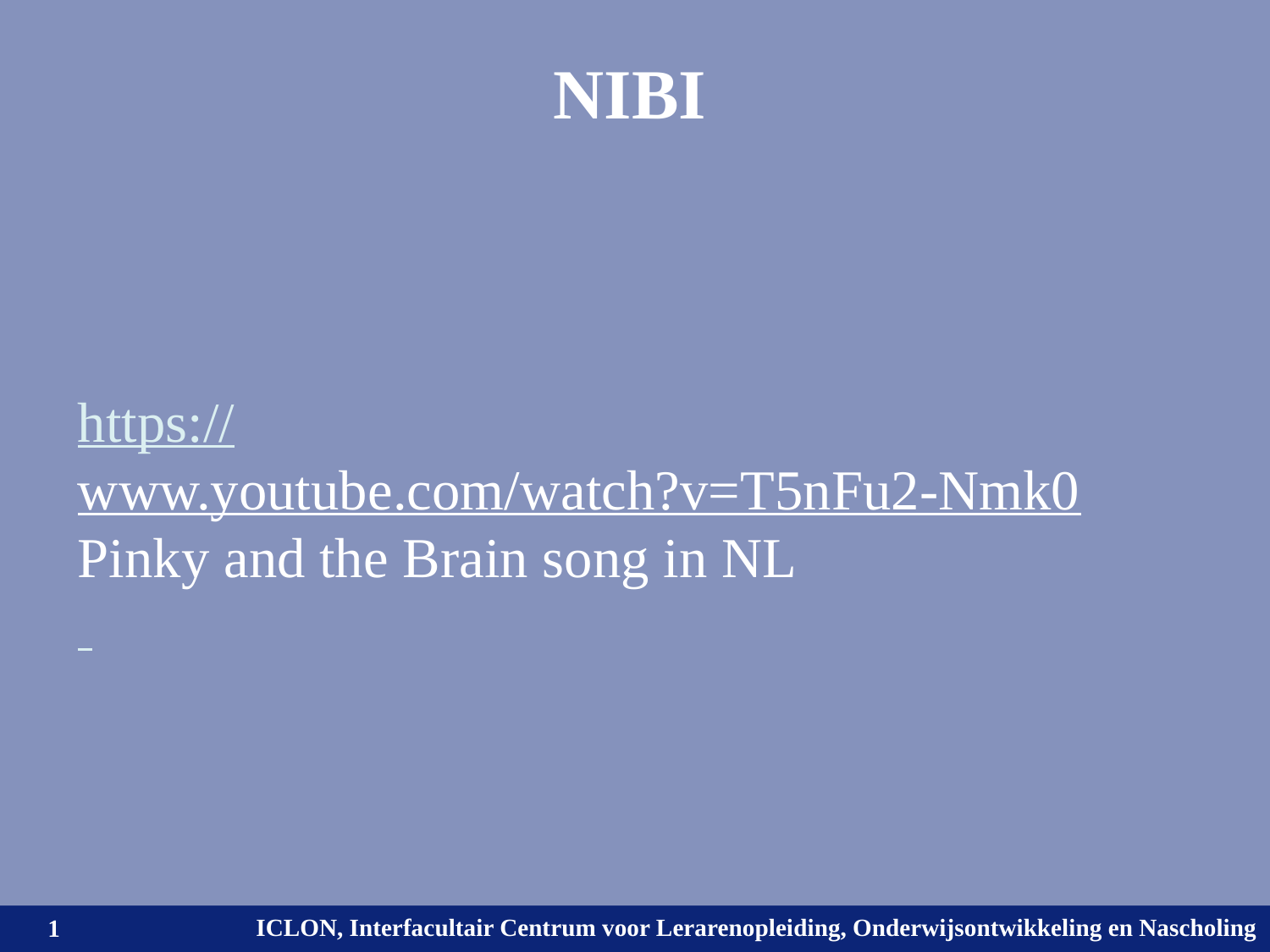

# NIBI

https://www.youtube.com/watch?v=T5nFu2-Nmk0 Pinky and the Brain song in NL

1